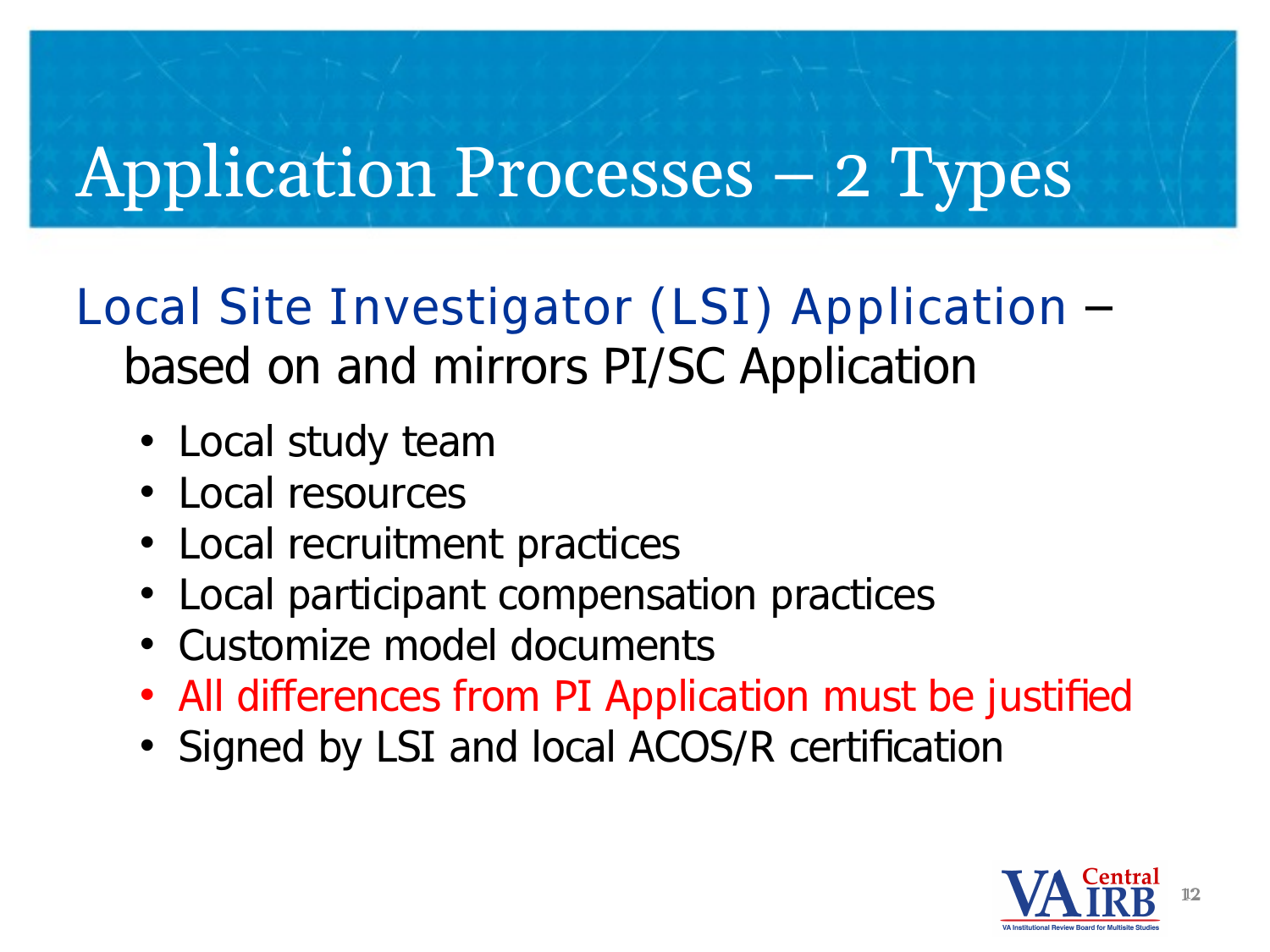

# Application Processes – 2 Types
Local Site Investigator (LSI) Application –based on and mirrors PI/SC Application
Local study team
Local resources
Local recruitment practices
Local participant compensation practices
Customize model documents
All differences from PI Application must be justified
Signed by LSI and local ACOS/R certification